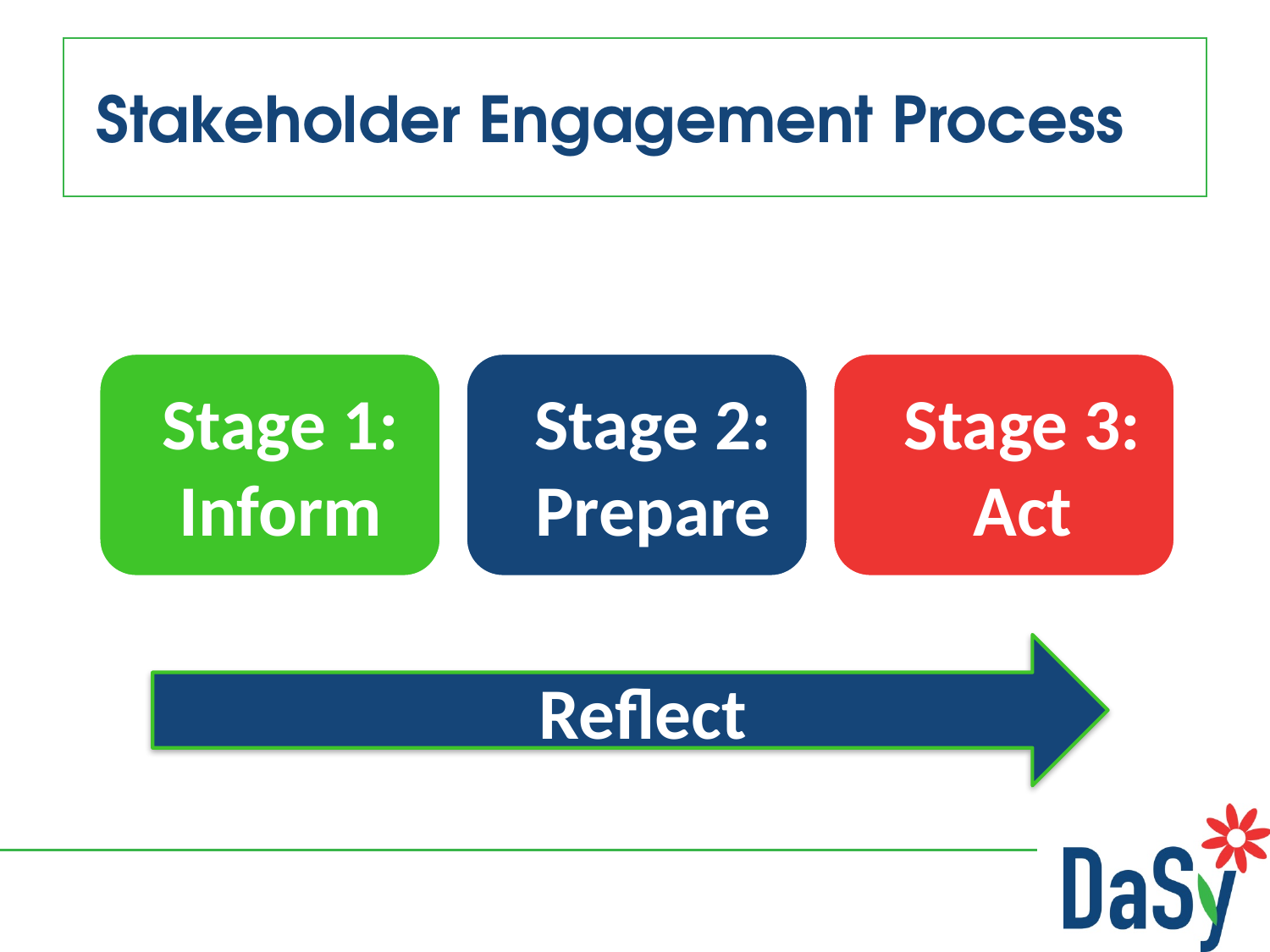

# Stakeholder Engagement Process

Stage 1:
Inform
Stage 2:
Prepare
Stage 3:
Act

Reflect